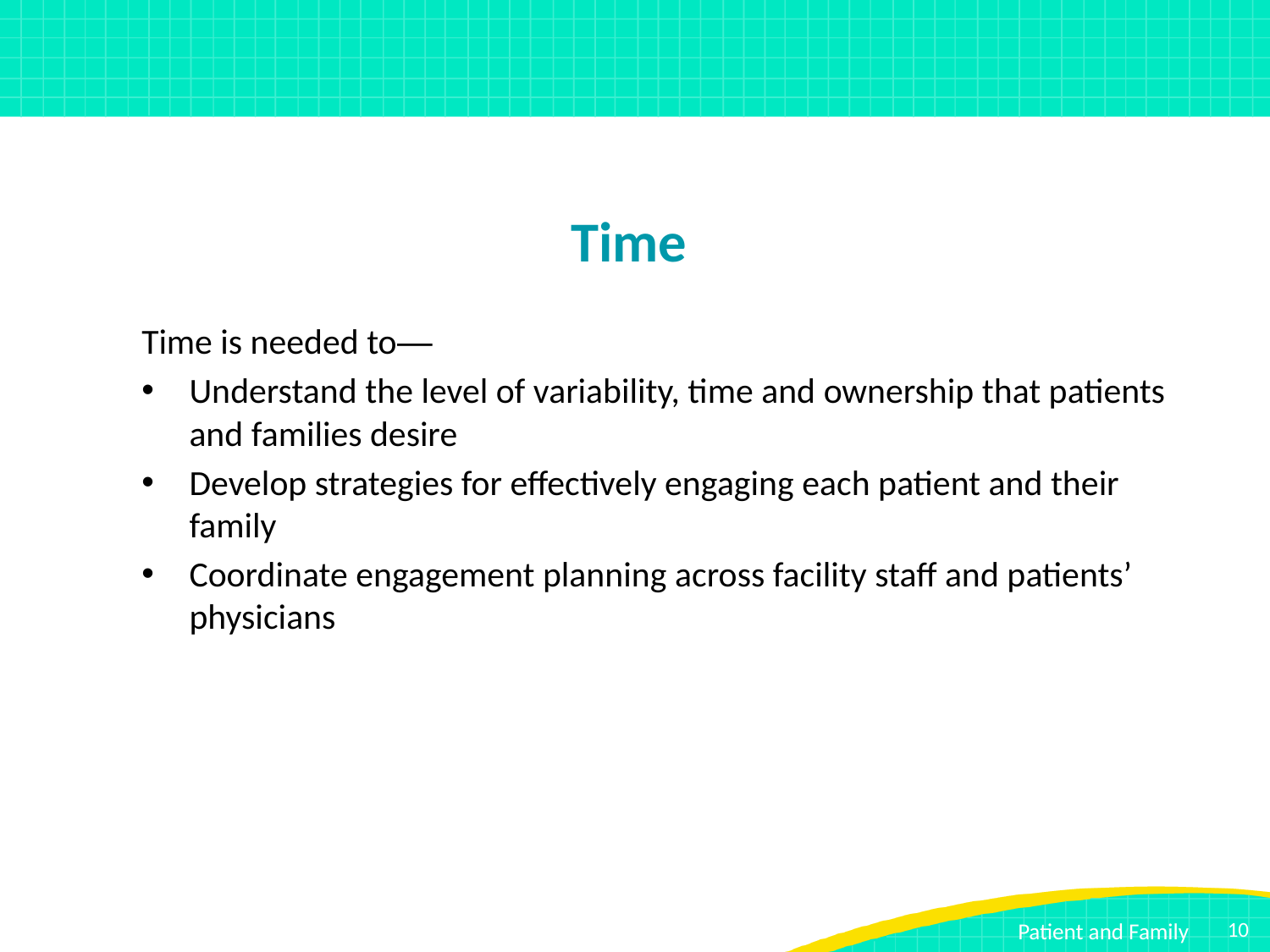

# Time
Time is needed to—
Understand the level of variability, time and ownership that patients and families desire
Develop strategies for effectively engaging each patient and their family
Coordinate engagement planning across facility staff and patients’ physicians

10